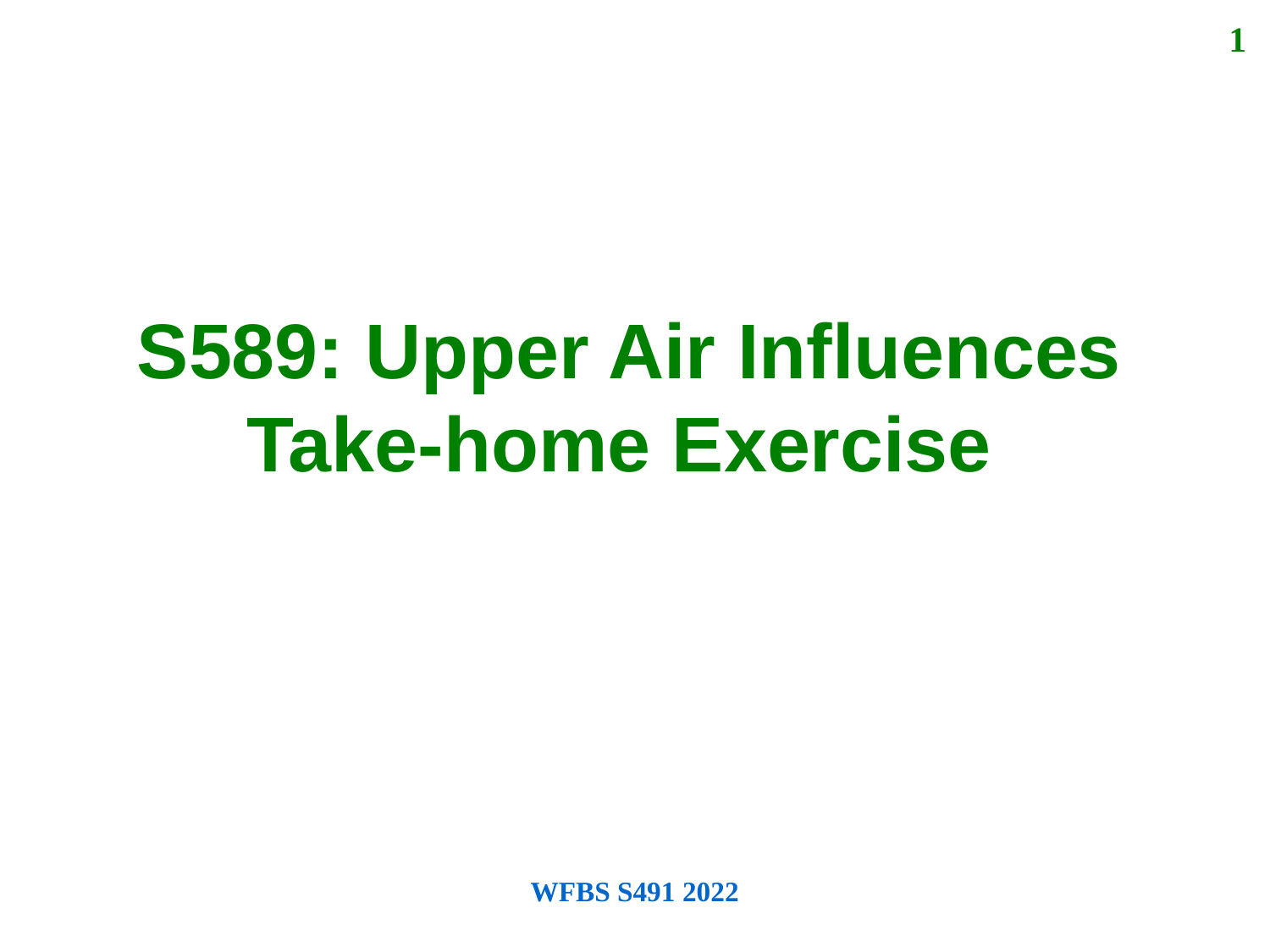

1
S589: Upper Air Influences
Take-home Exercise
WFBS S491 2022